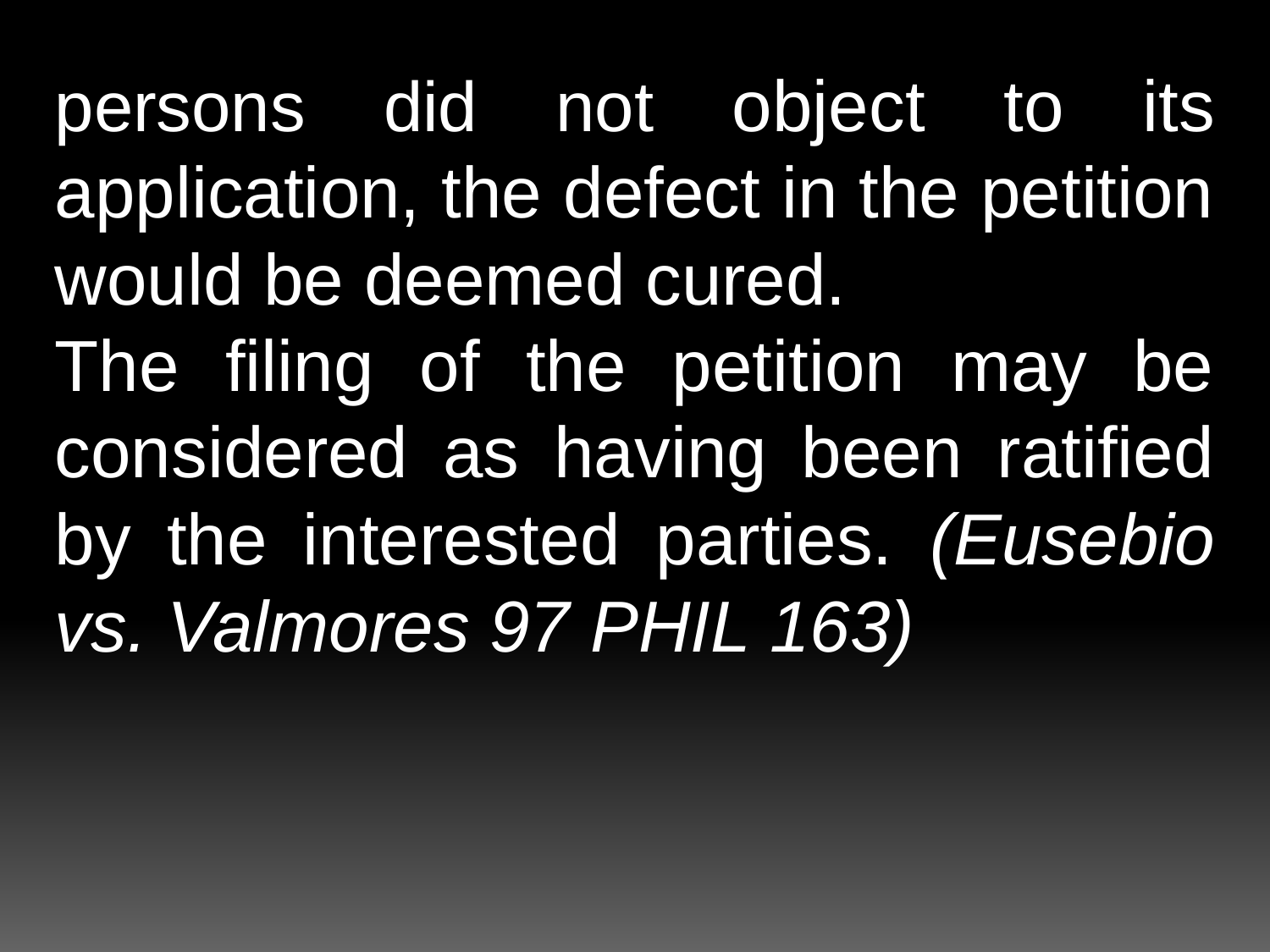

persons did not object to its application, the defect in the petition would be deemed cured.
The filing of the petition may be considered as having been ratified by the interested parties. (Eusebio vs. Valmores 97 PHIL 163)